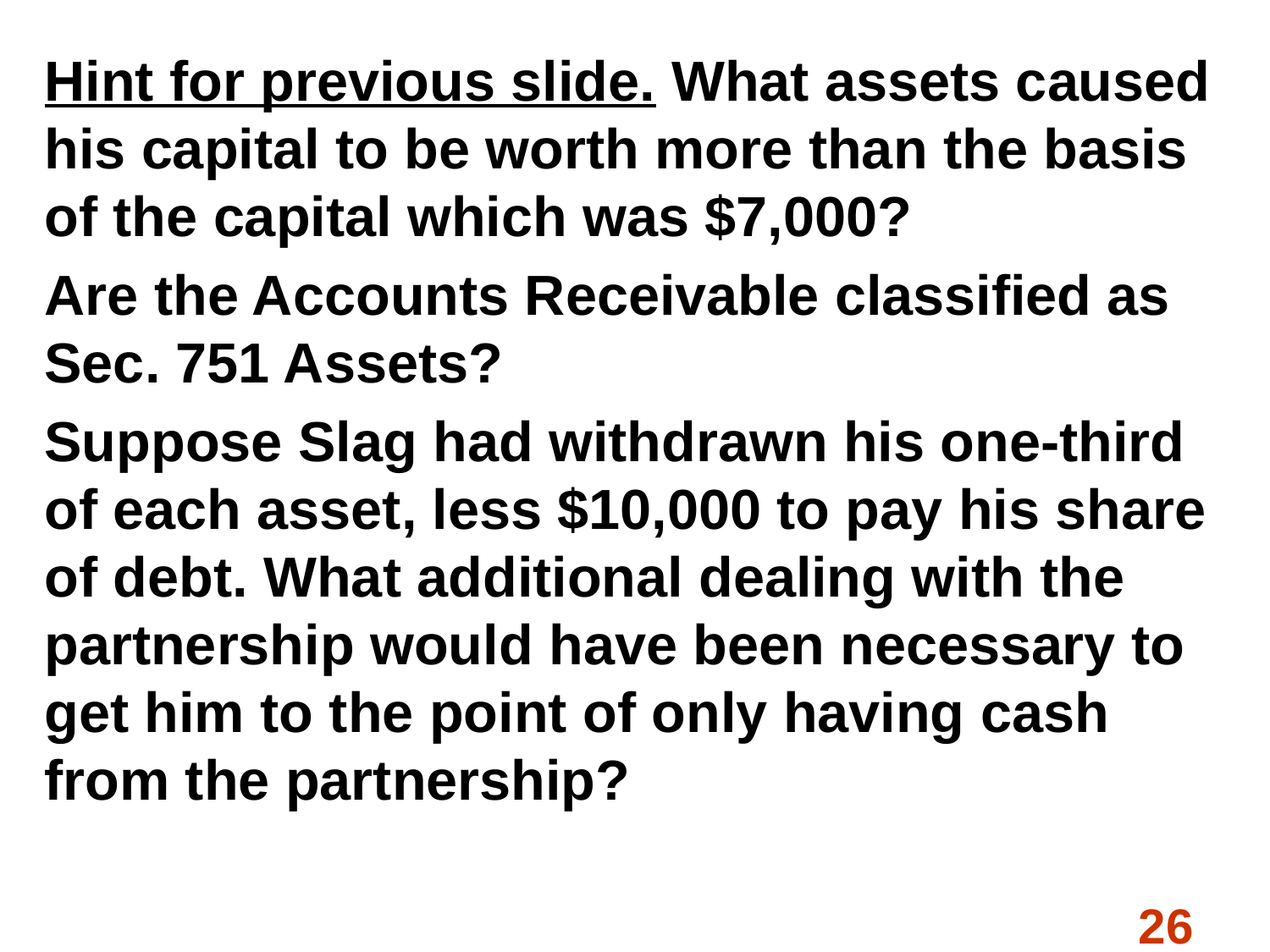

# Hint for previous slide. What assets caused his capital to be worth more than the basis of the capital which was $7,000?
Are the Accounts Receivable classified as Sec. 751 Assets?
Suppose Slag had withdrawn his one-third of each asset, less $10,000 to pay his share of debt. What additional dealing with the partnership would have been necessary to get him to the point of only having cash from the partnership?
26